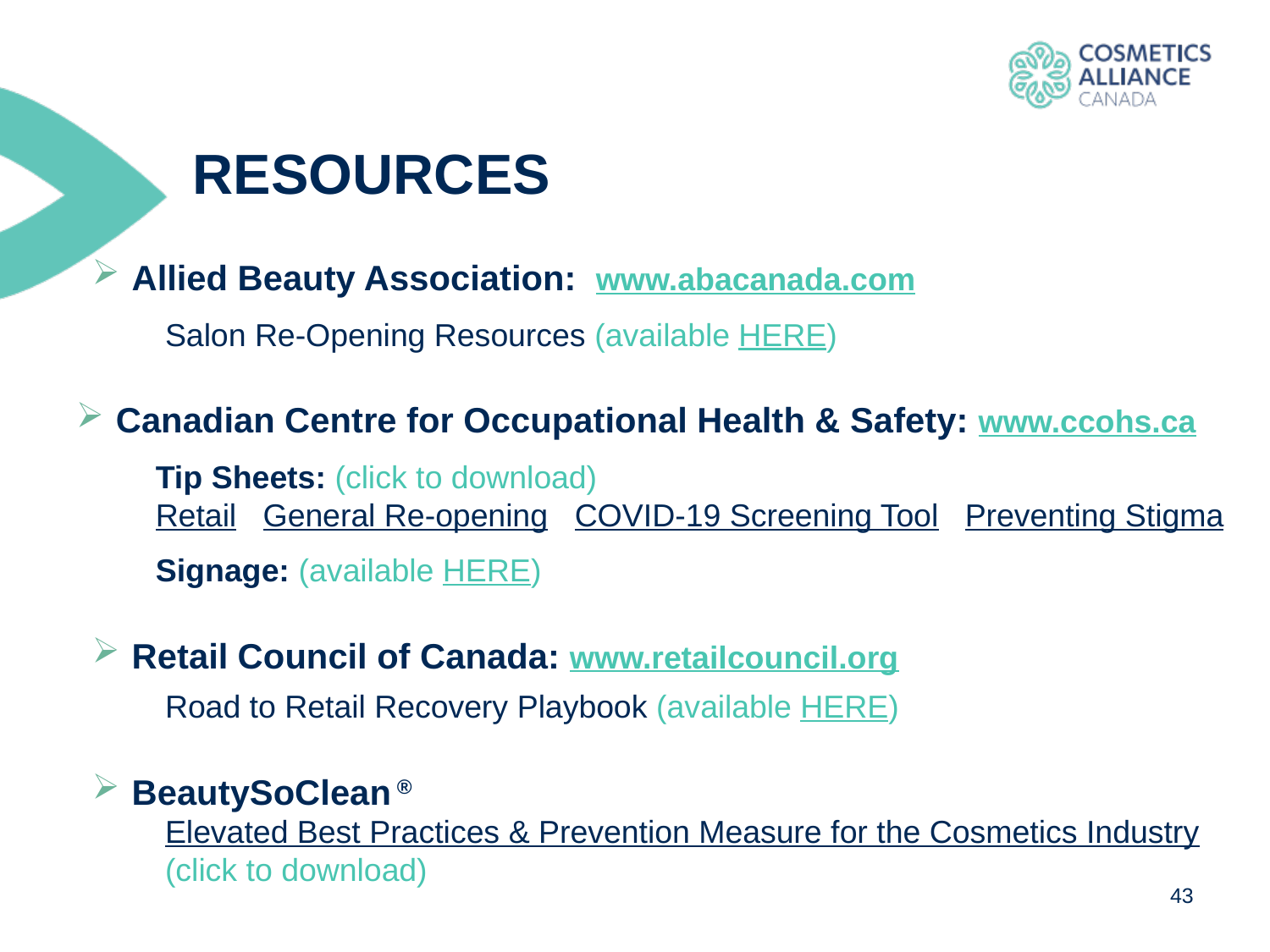

Resources
Allied Beauty Association:  www.abacanada.com
Salon Re-Opening Resources (available HERE)

Canadian Centre for Occupational Health & Safety: www.ccohs.ca
Tip Sheets: (click to download)
Retail   General Re-opening   COVID-19 Screening Tool   Preventing Stigma
Signage: (available HERE)
Retail Council of Canada: www.retailcouncil.org
Road to Retail Recovery Playbook (available HERE)
BeautySoClean ®
Elevated Best Practices & Prevention Measure for the Cosmetics Industry (click to download)

43